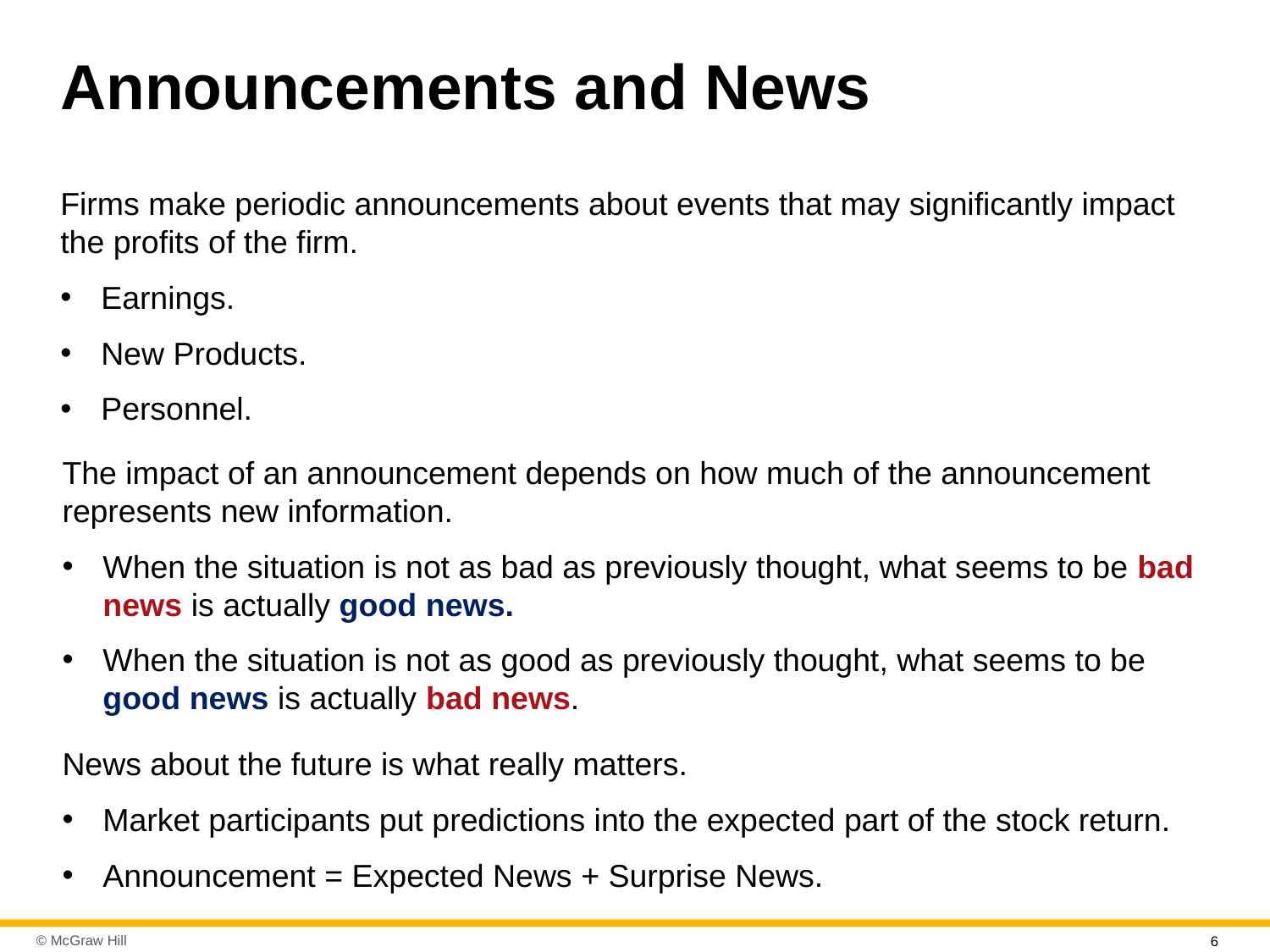

# Announcements and News
Firms make periodic announcements about events that may significantly impact the profits of the firm.
Earnings.
New Products.
Personnel.
The impact of an announcement depends on how much of the announcement represents new information.
When the situation is not as bad as previously thought, what seems to be bad news is actually good news.
When the situation is not as good as previously thought, what seems to be good news is actually bad news.
News about the future is what really matters.
Market participants put predictions into the expected part of the stock return.
Announcement = Expected News + Surprise News.
6